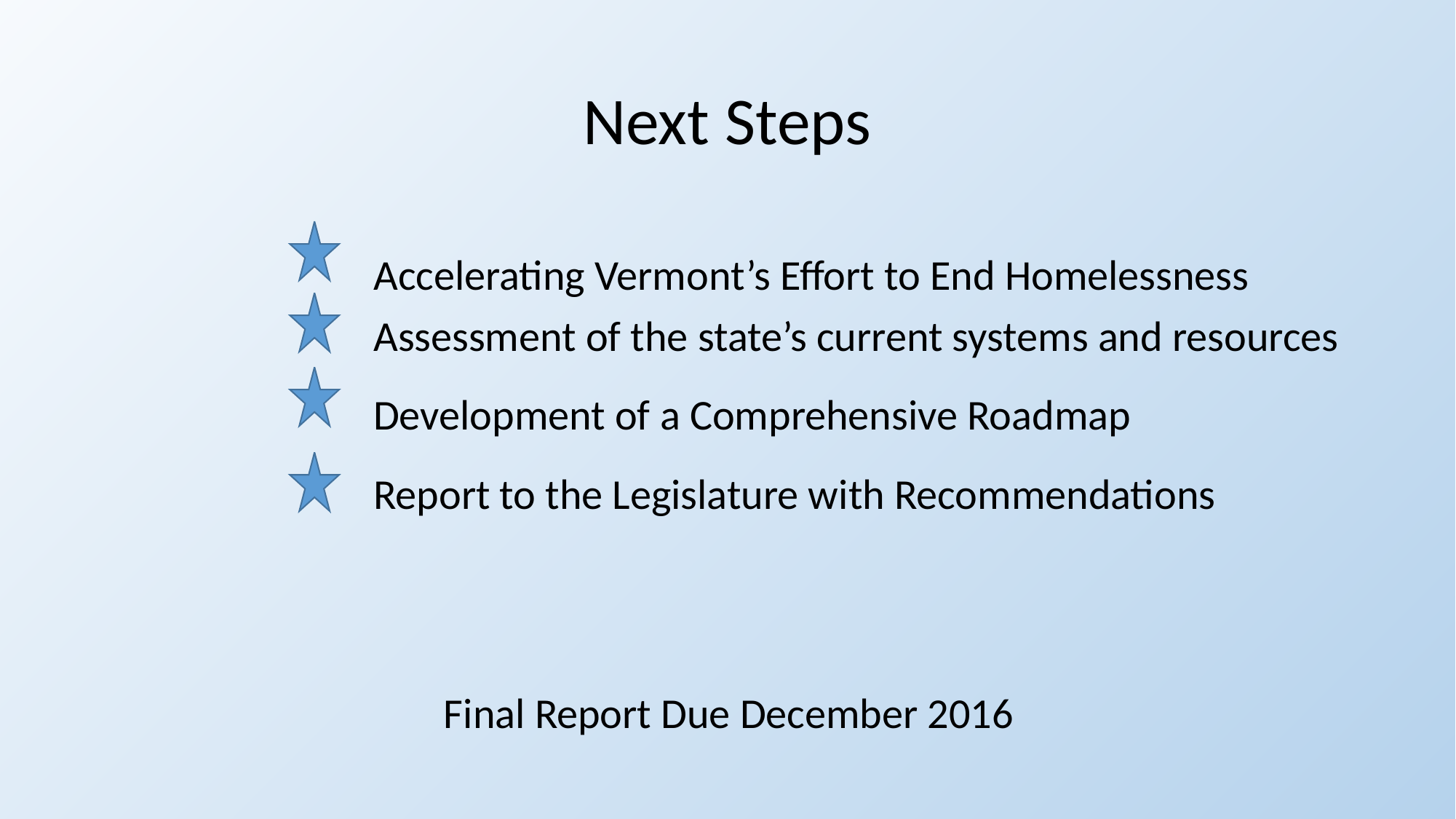

# Next Steps

			Accelerating Vermont’s Effort to End Homelessness
			Assessment of the state’s current systems and resources
			Development of a Comprehensive Roadmap
			Report to the Legislature with Recommendations

Final Report Due December 2016